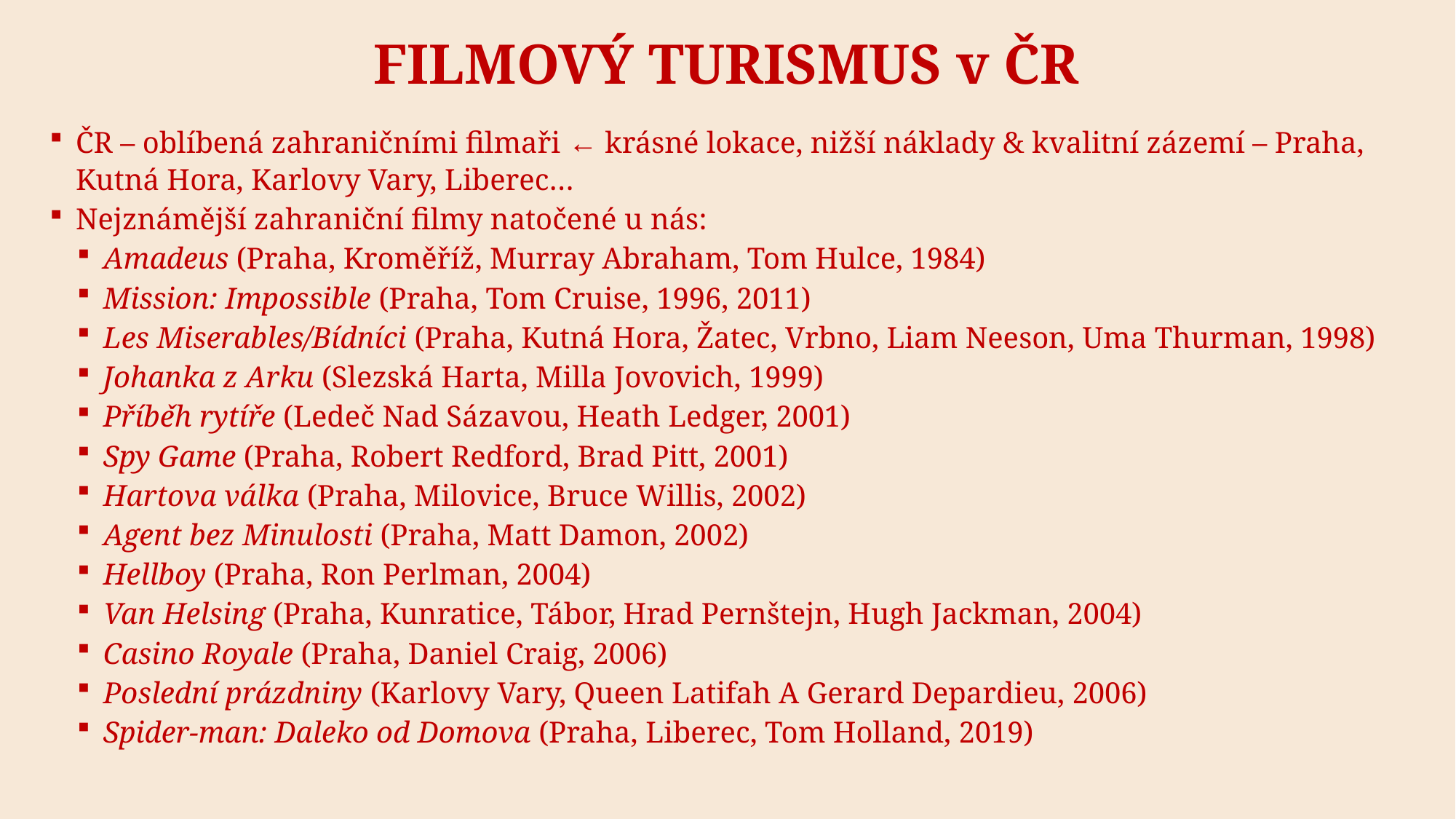

# FILMOVÝ turismus v ČR
ČR – oblíbená zahraničními filmaři ← krásné lokace, nižší náklady & kvalitní zázemí – Praha, Kutná Hora, Karlovy Vary, Liberec…
Nejznámější zahraniční filmy natočené u nás:
Amadeus (Praha, Kroměříž, Murray Abraham, Tom Hulce, 1984)
Mission: Impossible (Praha, Tom Cruise, 1996, 2011)
Les Miserables/Bídníci (Praha, Kutná Hora, Žatec, Vrbno, Liam Neeson, Uma Thurman, 1998)
Johanka z Arku (Slezská Harta, Milla Jovovich, 1999)
Příběh rytíře (Ledeč Nad Sázavou, Heath Ledger, 2001)
Spy Game (Praha, Robert Redford, Brad Pitt, 2001)
Hartova válka (Praha, Milovice, Bruce Willis, 2002)
Agent bez Minulosti (Praha, Matt Damon, 2002)
Hellboy (Praha, Ron Perlman, 2004)
Van Helsing (Praha, Kunratice, Tábor, Hrad Pernštejn, Hugh Jackman, 2004)
Casino Royale (Praha, Daniel Craig, 2006)
Poslední prázdniny (Karlovy Vary, Queen Latifah A Gerard Depardieu, 2006)
Spider-man: Daleko od Domova (Praha, Liberec, Tom Holland, 2019)